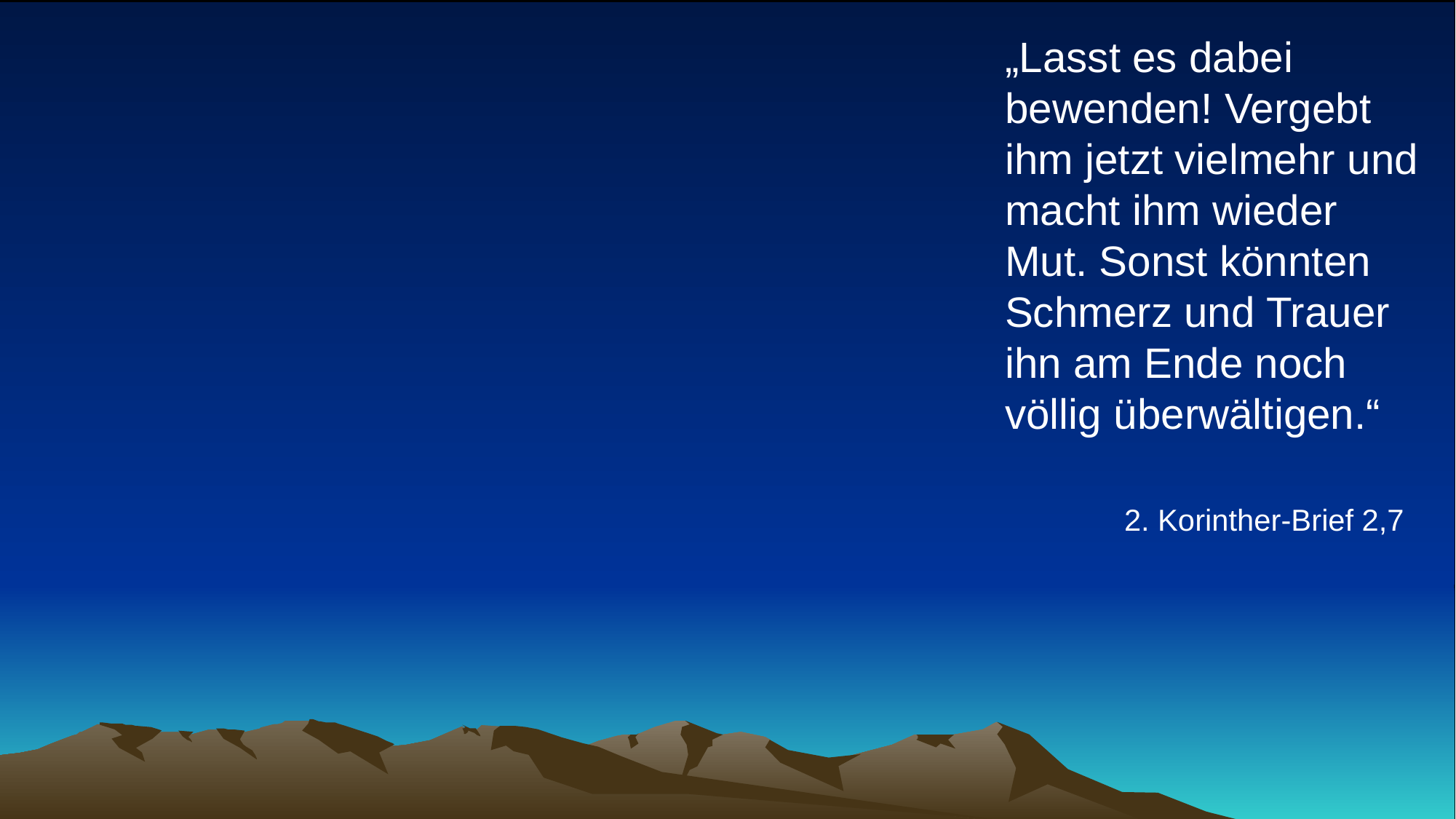

# „Lasst es dabei bewenden! Vergebt ihm jetzt vielmehr und macht ihm wieder Mut. Sonst könnten Schmerz und Trauer ihn am Ende noch völlig überwältigen.“
2. Korinther-Brief 2,7